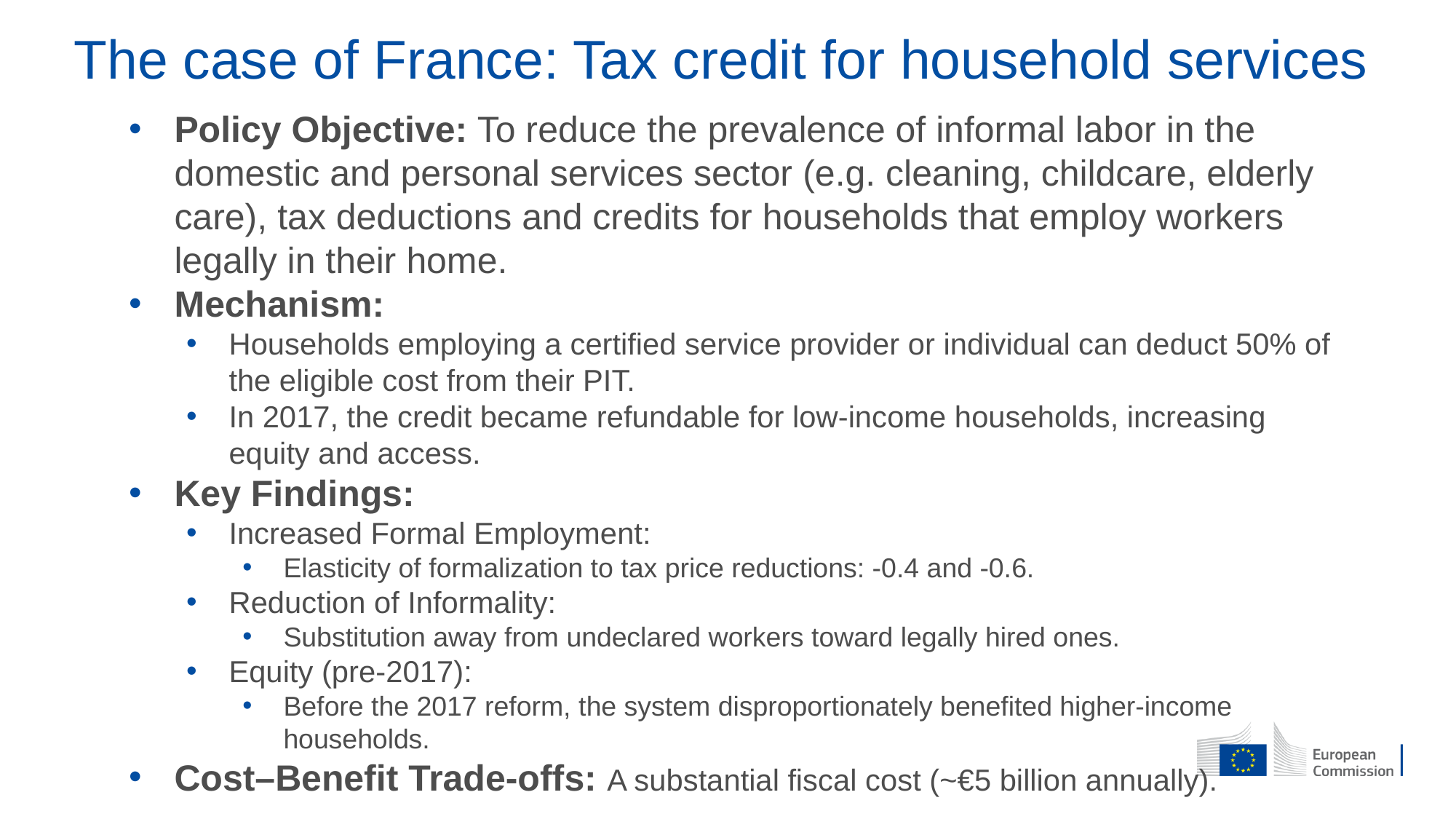

# The case of France: Tax credit for household services
Policy Objective: To reduce the prevalence of informal labor in the domestic and personal services sector (e.g. cleaning, childcare, elderly care), tax deductions and credits for households that employ workers legally in their home.
Mechanism:
Households employing a certified service provider or individual can deduct 50% of the eligible cost from their PIT.
In 2017, the credit became refundable for low-income households, increasing equity and access.
Key Findings:
Increased Formal Employment:
Elasticity of formalization to tax price reductions: -0.4 and -0.6.
Reduction of Informality:
Substitution away from undeclared workers toward legally hired ones.
Equity (pre-2017):
Before the 2017 reform, the system disproportionately benefited higher-income households.
Cost–Benefit Trade-offs: A substantial fiscal cost (~€5 billion annually).